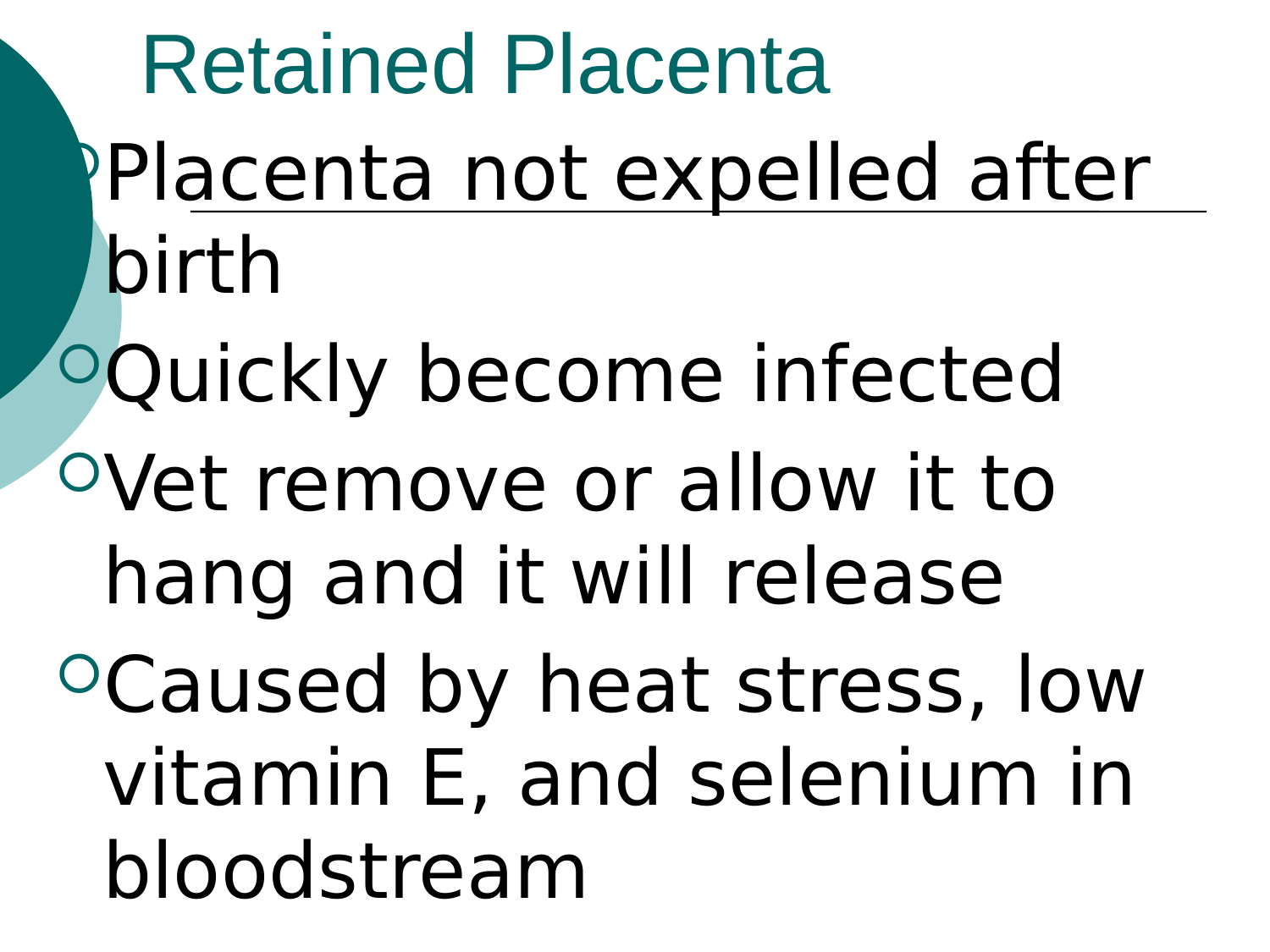

Retained Placenta
Placenta not expelled after birth
Quickly become infected
Vet remove or allow it to hang and it will release
Caused by heat stress, low vitamin E, and selenium in bloodstream